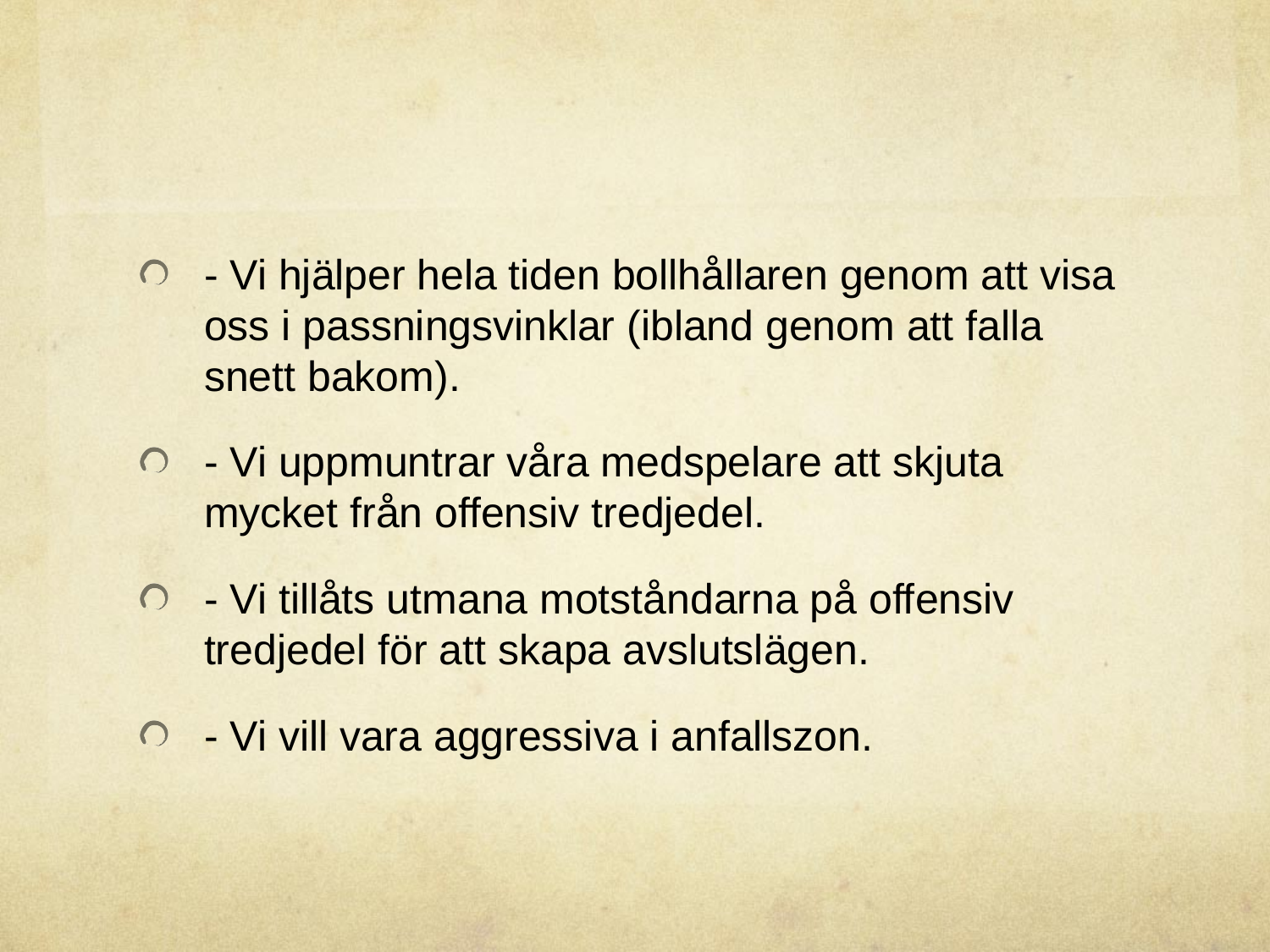

#
- Vi hjälper hela tiden bollhållaren genom att visa oss i passningsvinklar (ibland genom att falla snett bakom).
- Vi uppmuntrar våra medspelare att skjuta mycket från offensiv tredjedel.
- Vi tillåts utmana motståndarna på offensiv tredjedel för att skapa avslutslägen.
- Vi vill vara aggressiva i anfallszon.